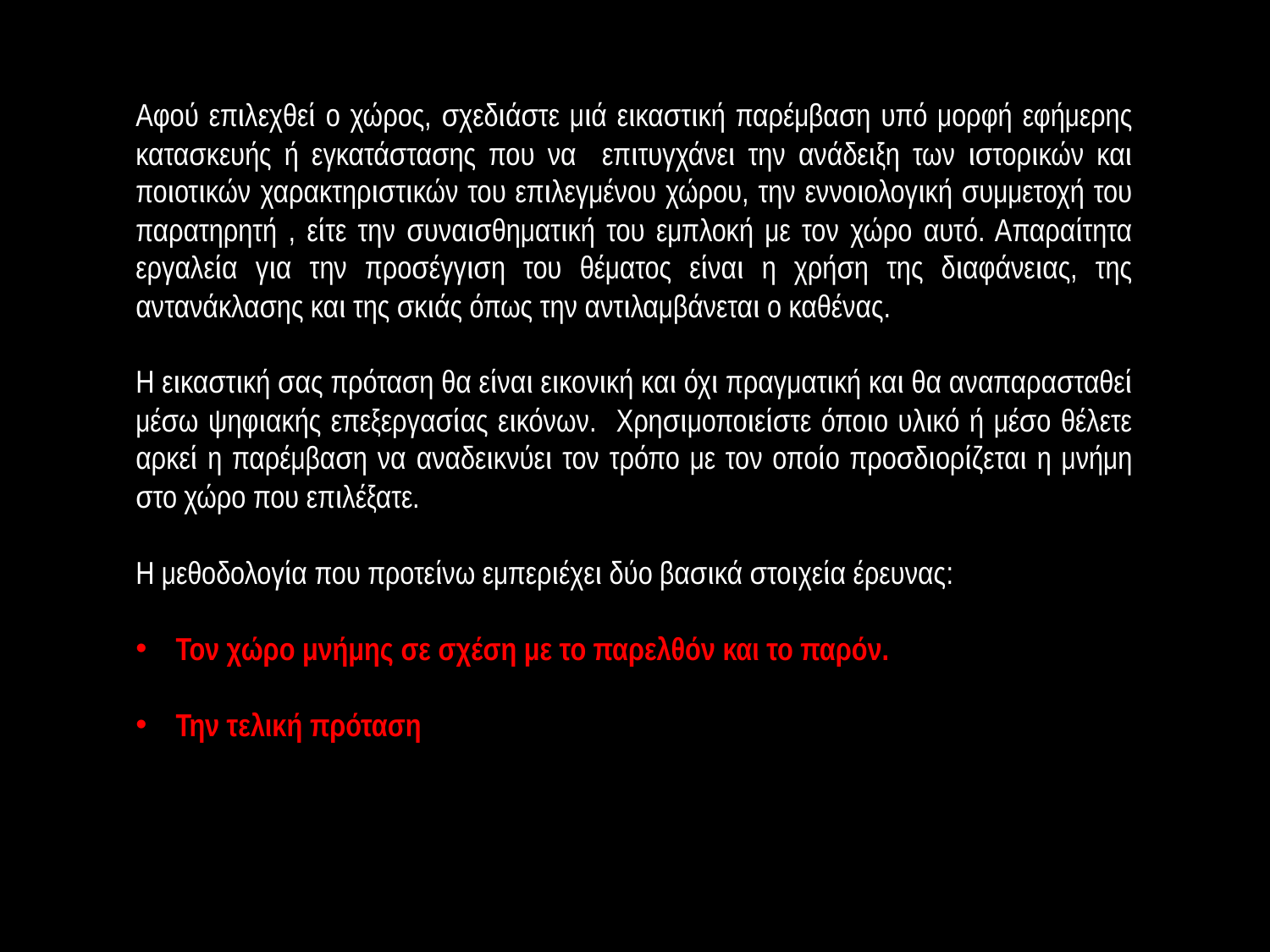

Αφού επιλεχθεί ο χώρος, σχεδιάστε μιά εικαστική παρέμβαση υπό μορφή εφήμερης κατασκευής ή εγκατάστασης που να  επιτυγχάνει την ανάδειξη των ιστορικών και ποιοτικών χαρακτηριστικών του επιλεγμένου χώρου, την εννοιολογική συμμετοχή του παρατηρητή , είτε την συναισθηματική του εμπλοκή με τον χώρο αυτό. Απαραίτητα εργαλεία για την προσέγγιση του θέματος είναι η χρήση της διαφάνειας, της αντανάκλασης και της σκιάς όπως την αντιλαμβάνεται ο καθένας.

Η εικαστική σας πρόταση θα είναι εικονική και όχι πραγματική και θα αναπαρασταθεί μέσω ψηφιακής επεξεργασίας εικόνων.  Χρησιμοποιείστε όποιο υλικό ή μέσο θέλετε αρκεί η παρέμβαση να αναδεικνύει τον τρόπο με τον οποίο προσδιορίζεται η μνήμη στο χώρο που επιλέξατε.

Η μεθοδολογία που προτείνω εμπεριέχει δύο βασικά στοιχεία έρευνας:

Τον χώρο μνήμης σε σχέση με το παρελθόν και το παρόν.

Την τελική πρόταση